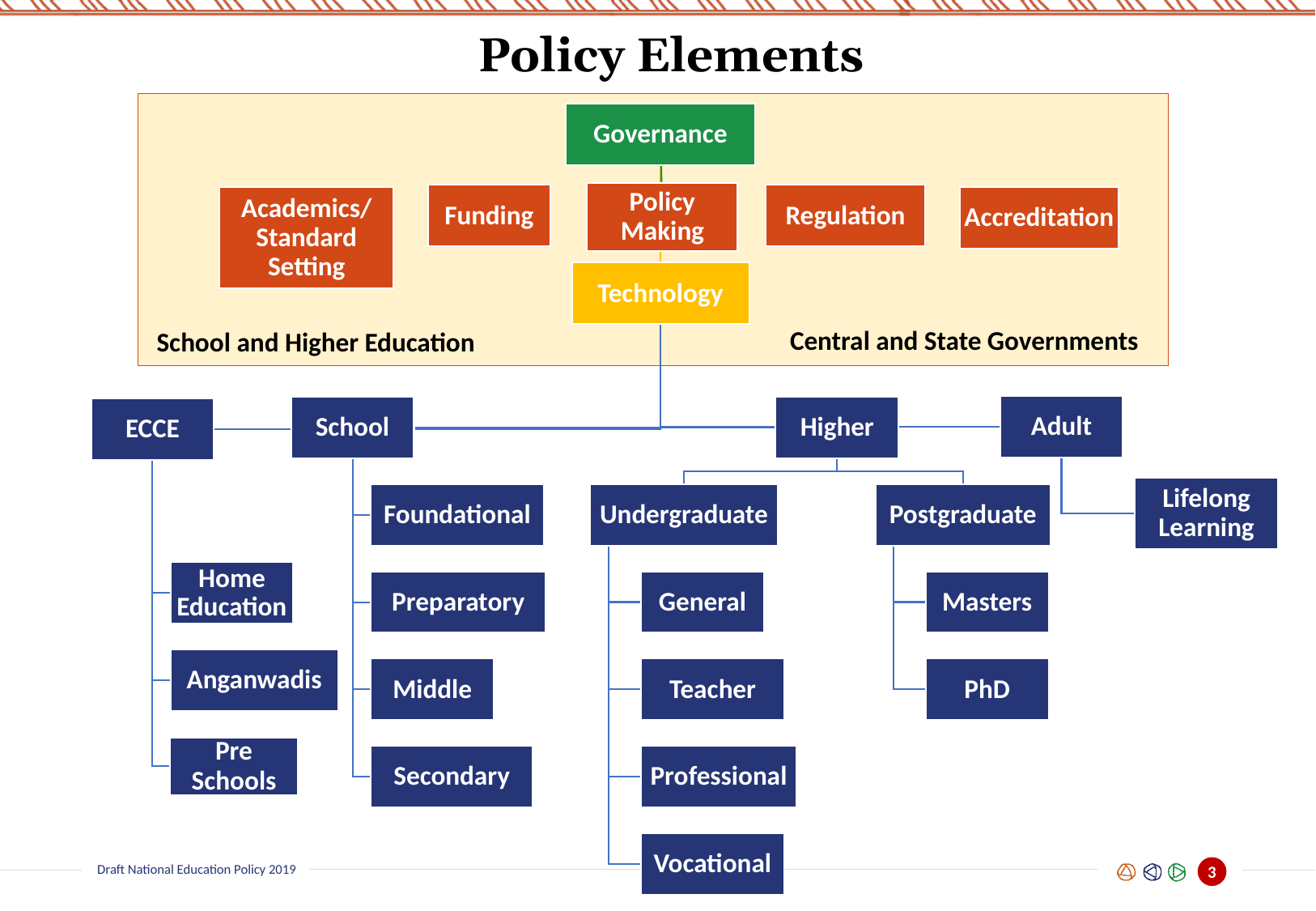

Policy Elements
Academics/ Standard Setting
Funding
Policy Making
Governance
Technology
School
Foundational
Preparatory
Middle
Secondary
Higher
Undergraduate
General
Teacher
Professional
Vocational
Postgraduate
Masters
PhD
ECCE
Home Education
Anganwadis
Pre Schools
Adult
Lifelong Learning
Regulation
Accreditation

Central and State Governments
School and Higher Education